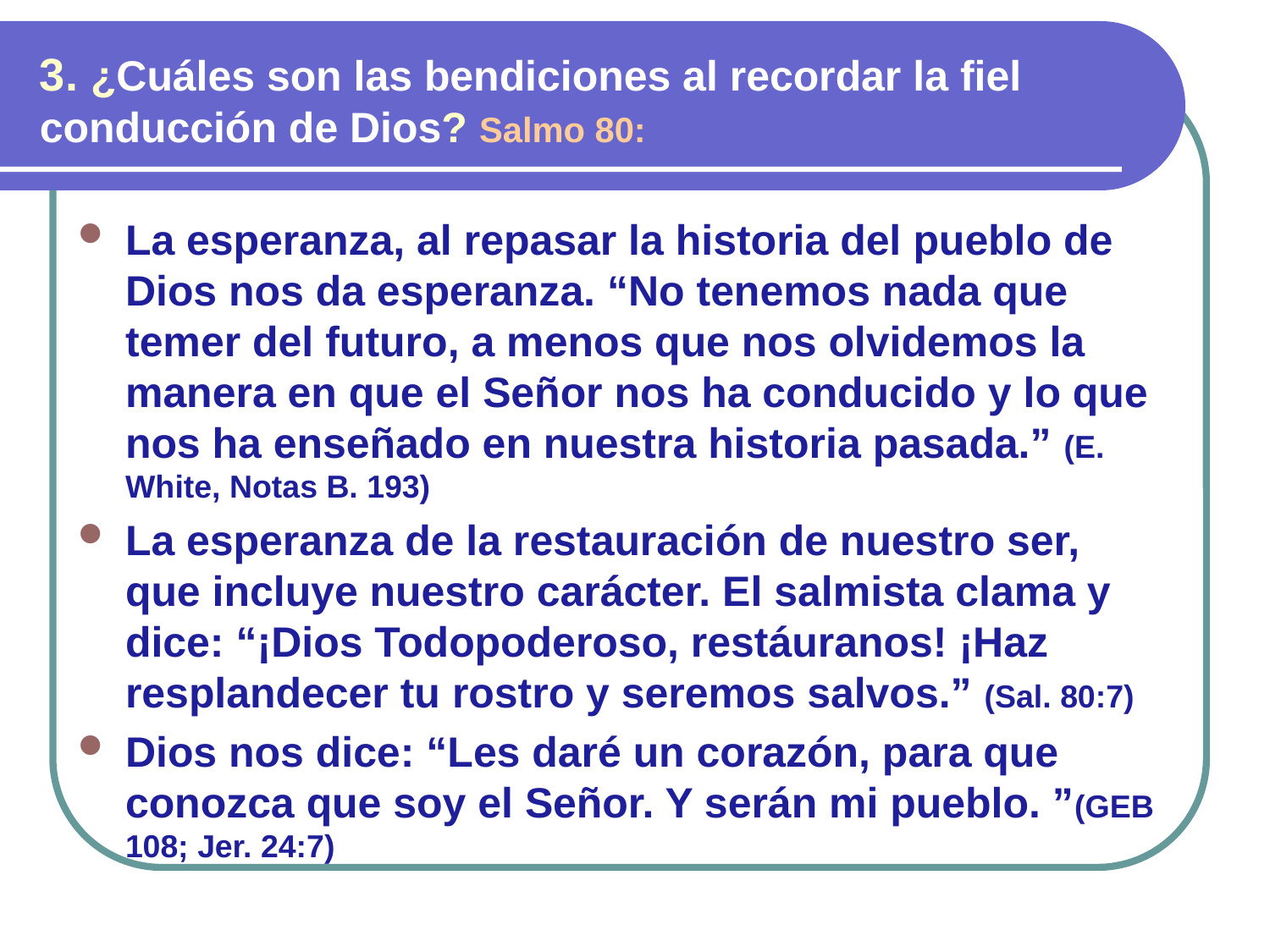

3. ¿Cuáles son las bendiciones al recordar la fiel conducción de Dios? Salmo 80:
La esperanza, al repasar la historia del pueblo de Dios nos da esperanza. “No tenemos nada que temer del futuro, a menos que nos olvidemos la manera en que el Señor nos ha conducido y lo que nos ha enseñado en nuestra historia pasada.” (E. White, Notas B. 193)
La esperanza de la restauración de nuestro ser, que incluye nuestro carácter. El salmista clama y dice: “¡Dios Todopoderoso, restáuranos! ¡Haz resplandecer tu rostro y seremos salvos.” (Sal. 80:7)
Dios nos dice: “Les daré un corazón, para que conozca que soy el Señor. Y serán mi pueblo. ”(GEB 108; Jer. 24:7)